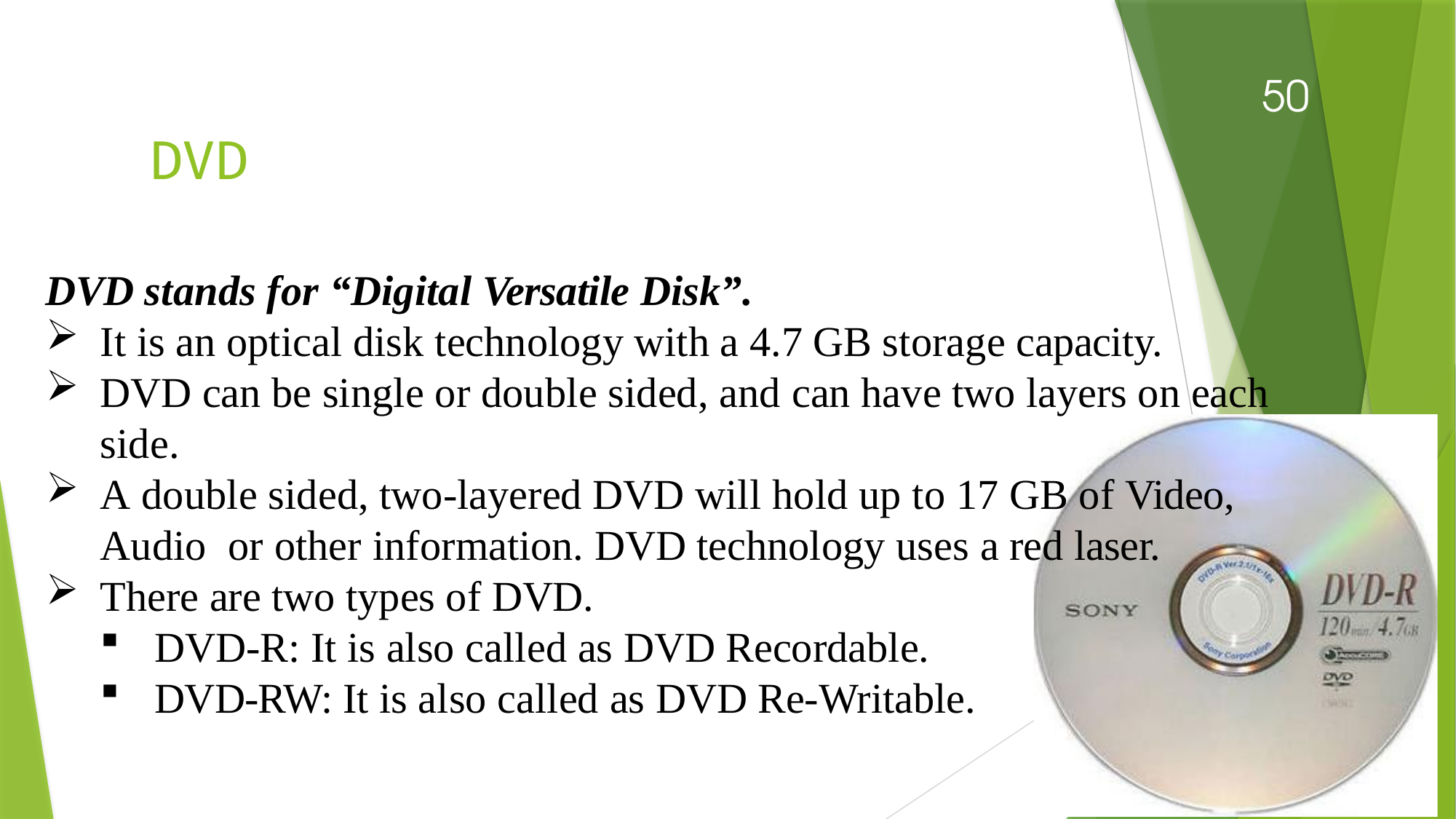

50
# DVD
DVD stands for “Digital Versatile Disk”.
It is an optical disk technology with a 4.7 GB storage capacity.
DVD can be single or double sided, and can have two layers on each side.
A double sided, two-layered DVD will hold up to 17 GB of Video, Audio  or other information. DVD technology uses a red laser.
There are two types of DVD.
DVD-R: It is also called as DVD Recordable.
DVD-RW: It is also called as DVD Re-Writable.